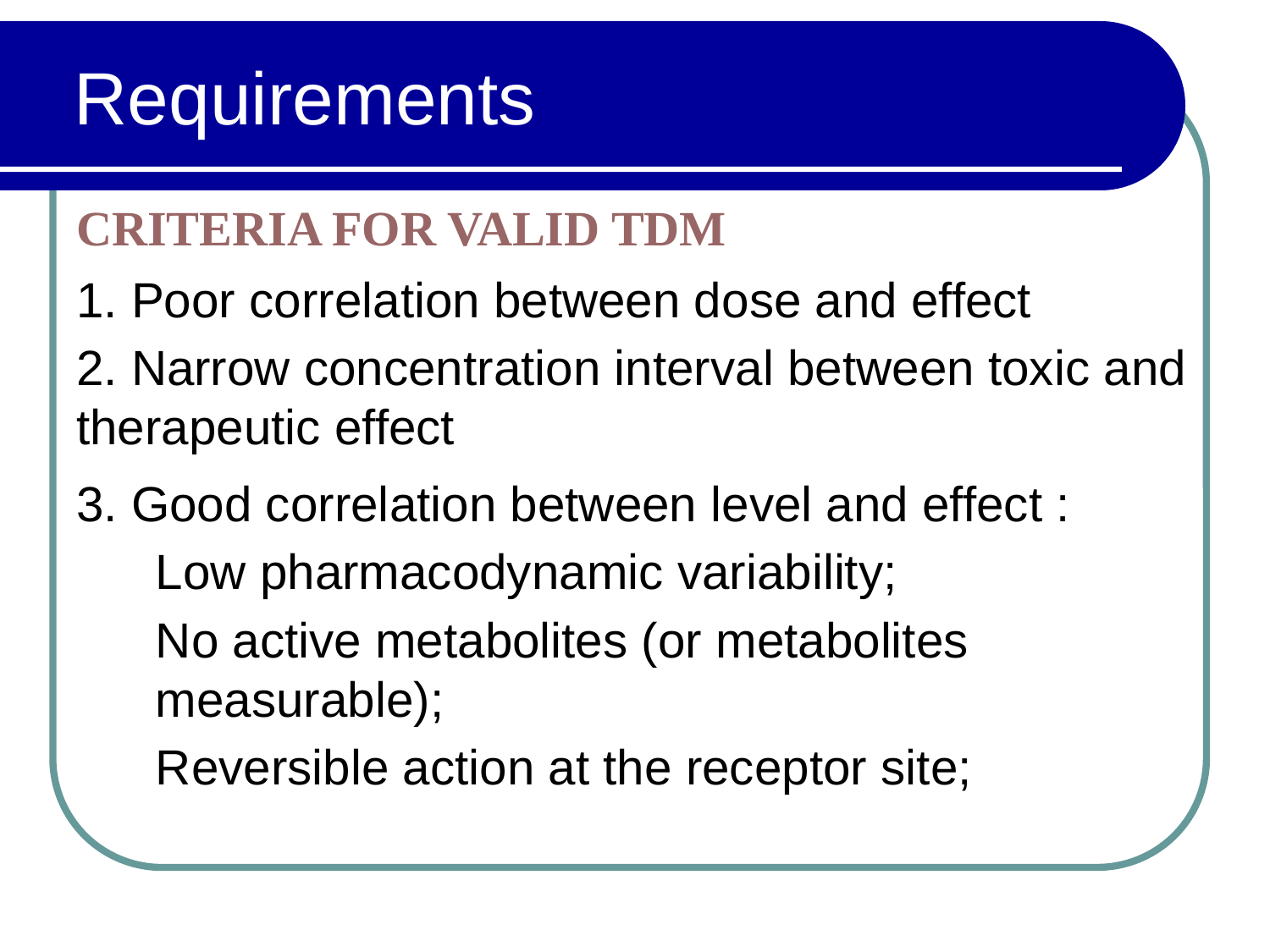

# Requirements

CRITERIA FOR VALID TDM
1. Poor correlation between dose and effect
2. Narrow concentration interval between toxic and therapeutic effect
3. Good correlation between level and effect :
Low pharmacodynamic variability;
No active metabolites (or metabolites measurable);
Reversible action at the receptor site;